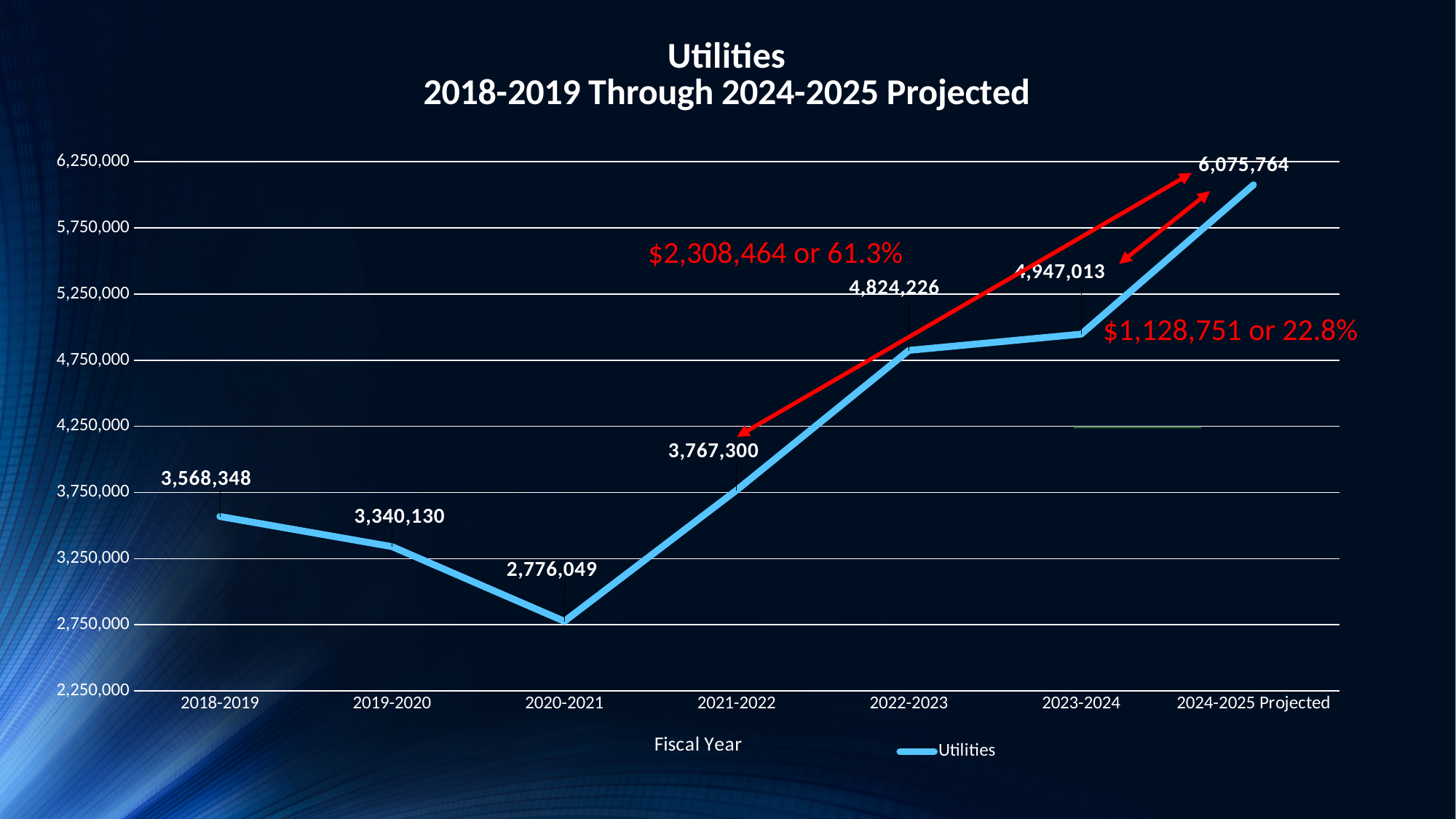

### Chart: Utilities
2018-2019 Through 2024-2025 Projected

| Category | Utilities |
|---|---|
| 2018-2019 | 3568348.0 |
| 2019-2020 | 3340130.0 |
| 2020-2021 | 2776049.0 |
| 2021-2022 | 3767300.0 |
| 2022-2023 | 4824226.0 |
| 2023-2024 | 4947013.0 |
| 2024-2025 Projected | 6075764.0 |
$2,308,464 or 61.3%
$1,128,751 or 22.8%